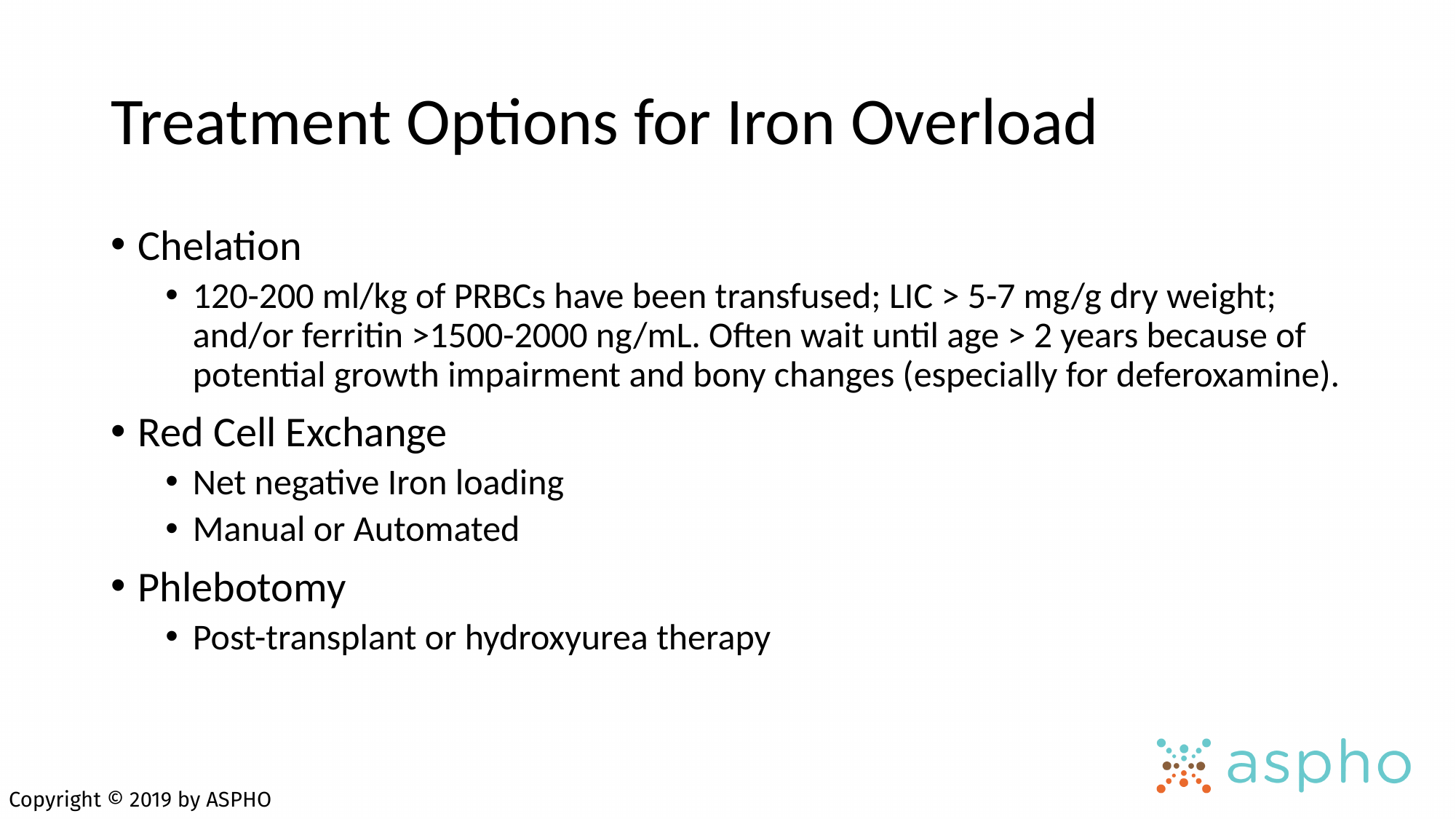

# Treatment Options for Iron Overload
Chelation
120-200 ml/kg of PRBCs have been transfused; LIC > 5-7 mg/g dry weight; and/or ferritin >1500-2000 ng/mL. Often wait until age > 2 years because of potential growth impairment and bony changes (especially for deferoxamine).
Red Cell Exchange
Net negative Iron loading
Manual or Automated
Phlebotomy
Post-transplant or hydroxyurea therapy
Copyright © 2019 by ASPHO